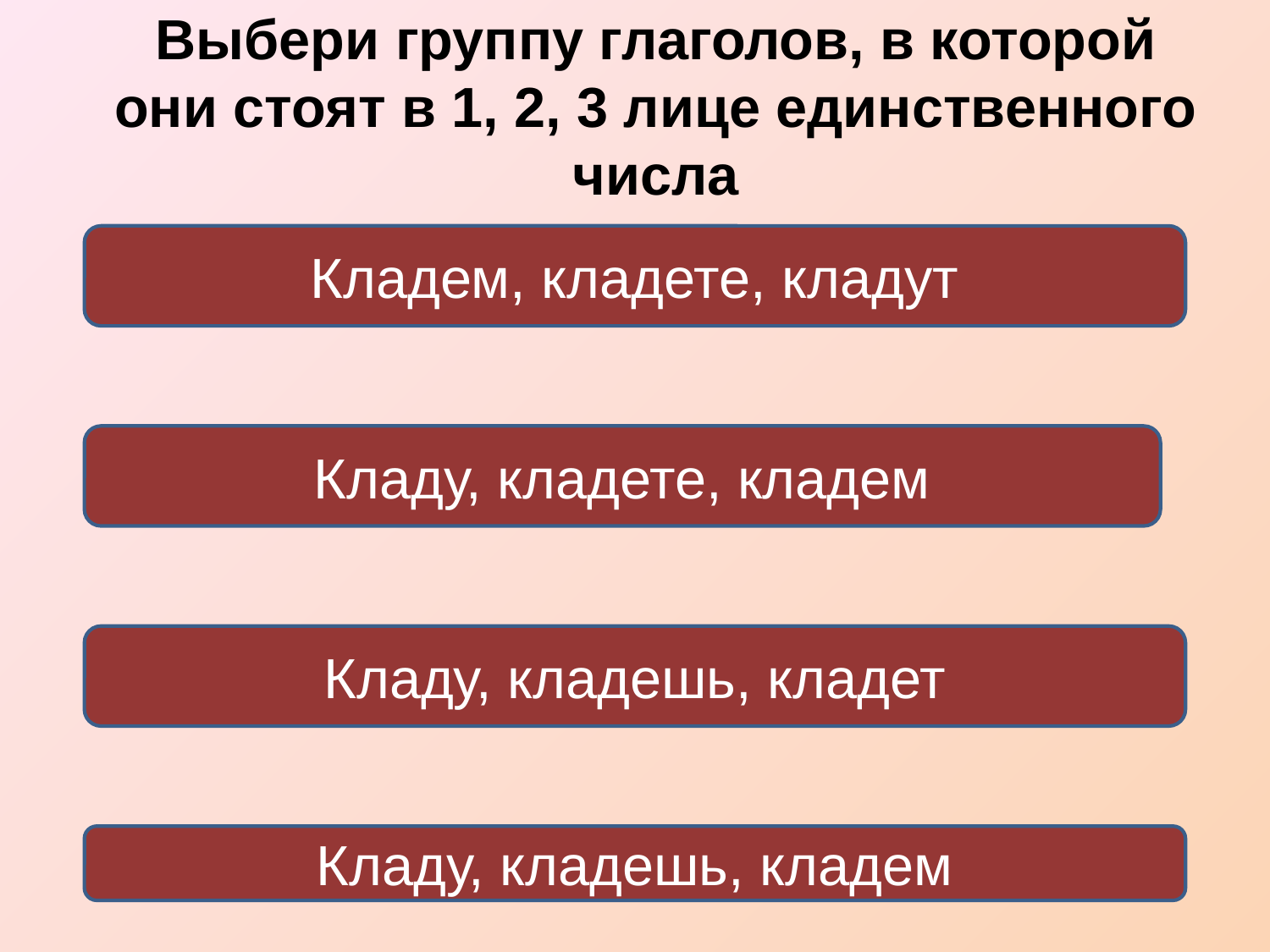

# Выбери группу глаголов, в которой они стоят в 1, 2, 3 лице единственного числа

Кладем, кладете, кладут

Кладу, кладете, кладем

Кладу, кладешь, кладет

Кладу, кладешь, кладем